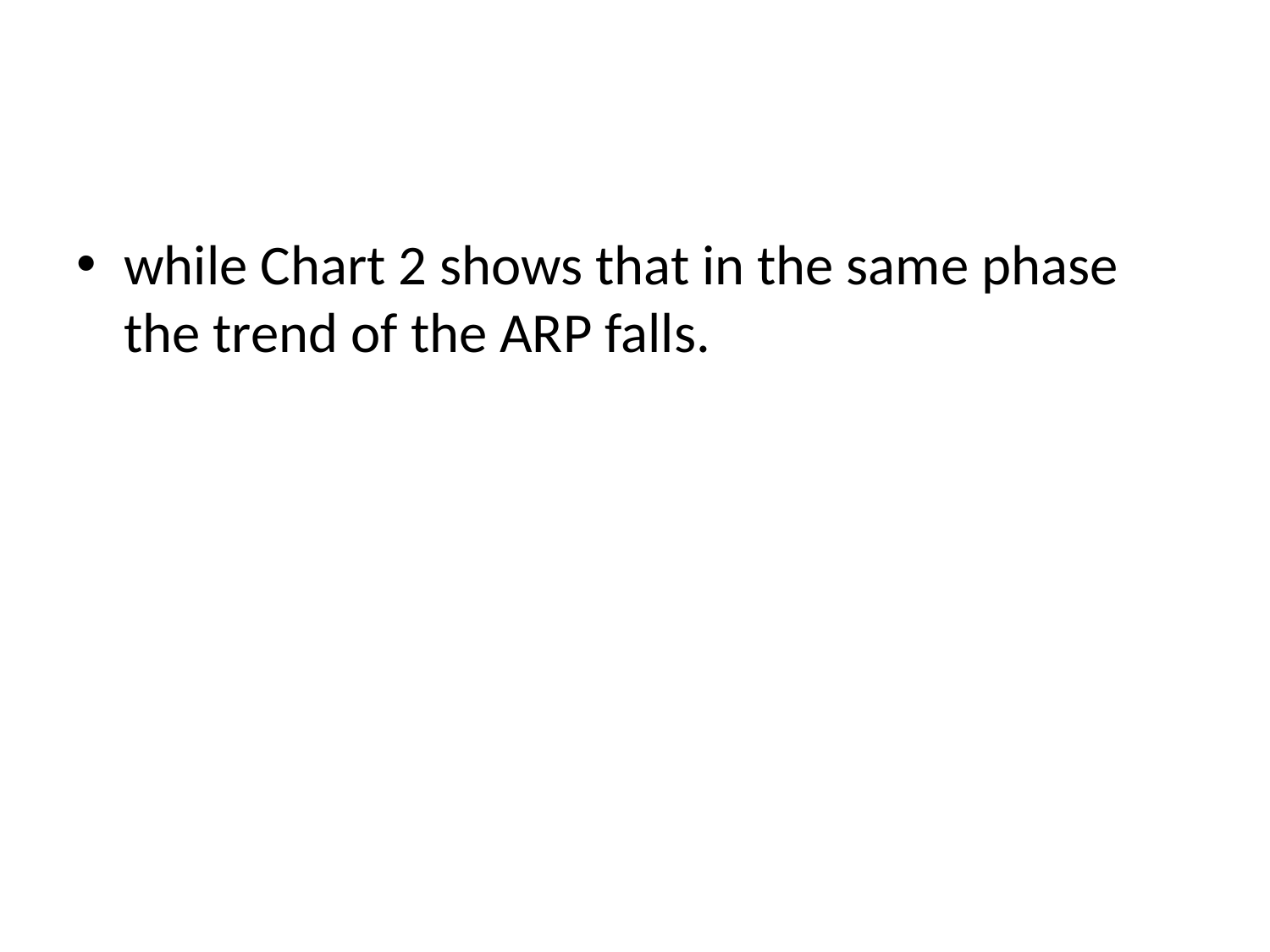

#
while Chart 2 shows that in the same phase the trend of the ARP falls.